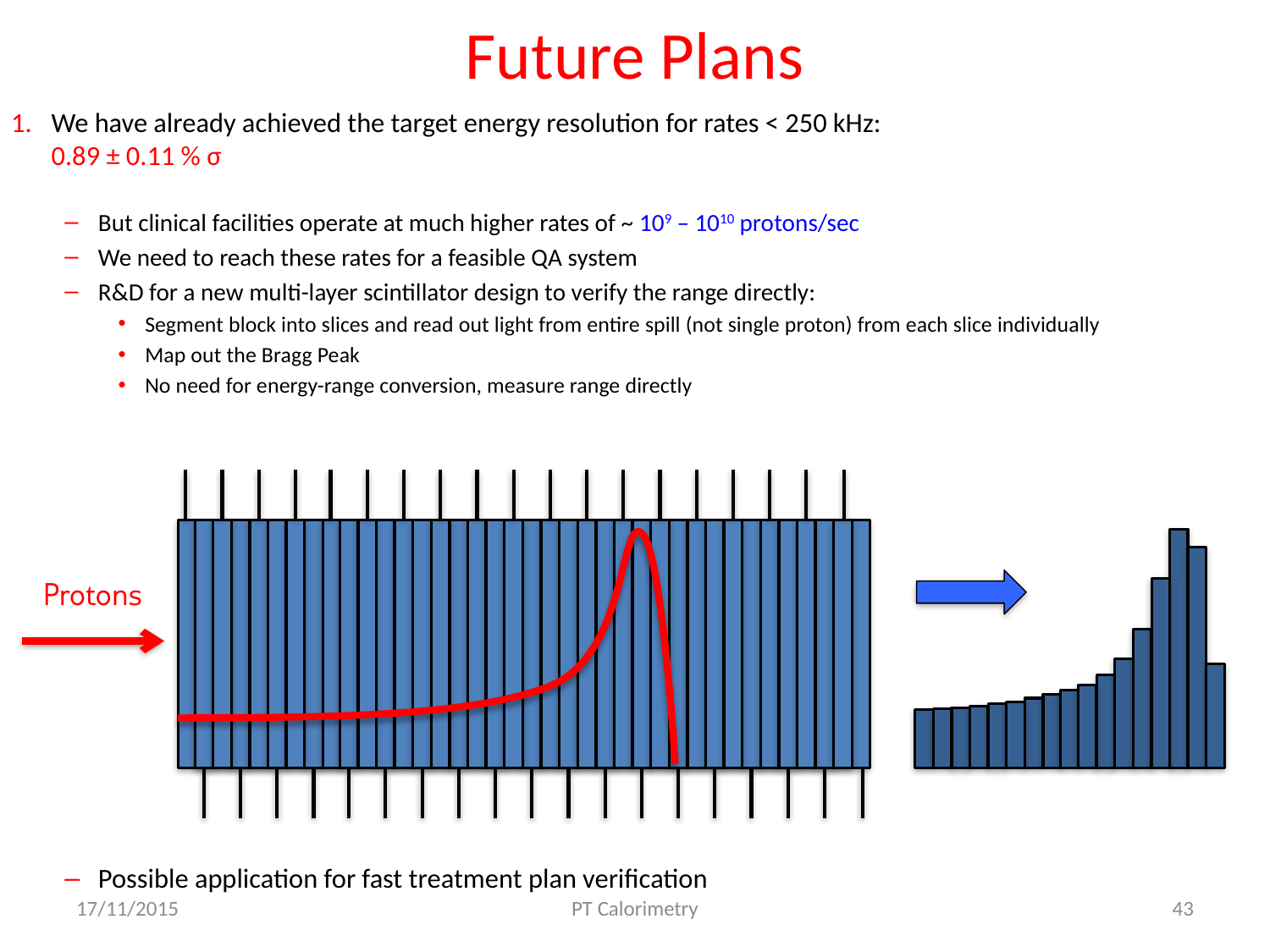

Future Plans
We have already achieved the target energy resolution for rates < 250 kHz:
0.89 ± 0.11 % σ

But clinical facilities operate at much higher rates of ~ 109 – 1010 protons/sec
We need to reach these rates for a feasible QA system
R&D for a new multi-layer scintillator design to verify the range directly:
Segment block into slices and read out light from entire spill (not single proton) from each slice individually
Map out the Bragg Peak
No need for energy-range conversion, measure range directly

Possible application for fast treatment plan verification

Protons

17/11/2015
PT Calorimetry
43